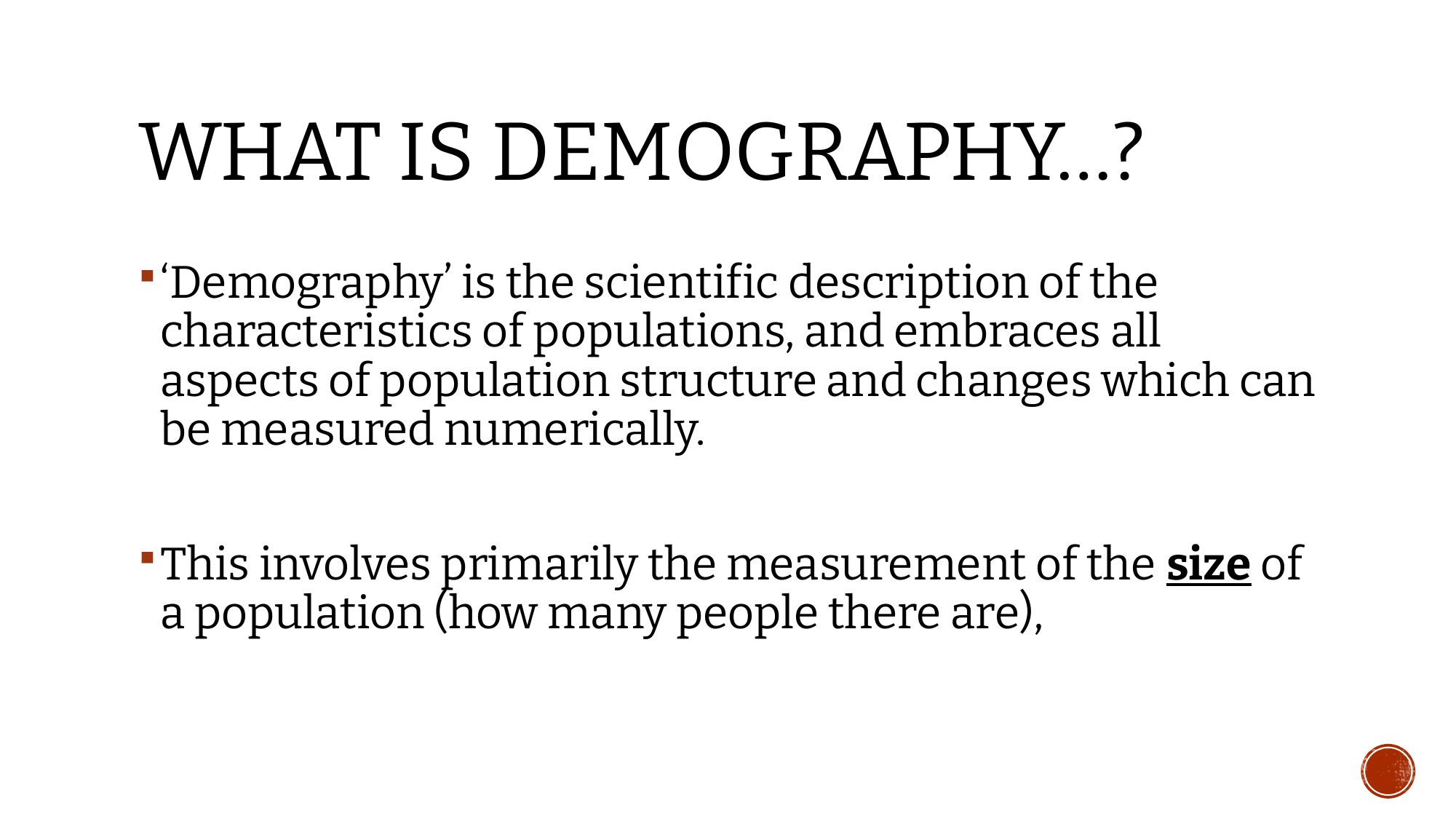

# What is demography…?
‘Demography’ is the scientific description of the characteristics of populations, and embraces all aspects of population structure and changes which can be measured numerically.

This involves primarily the measurement of the size of a population (how many people there are),